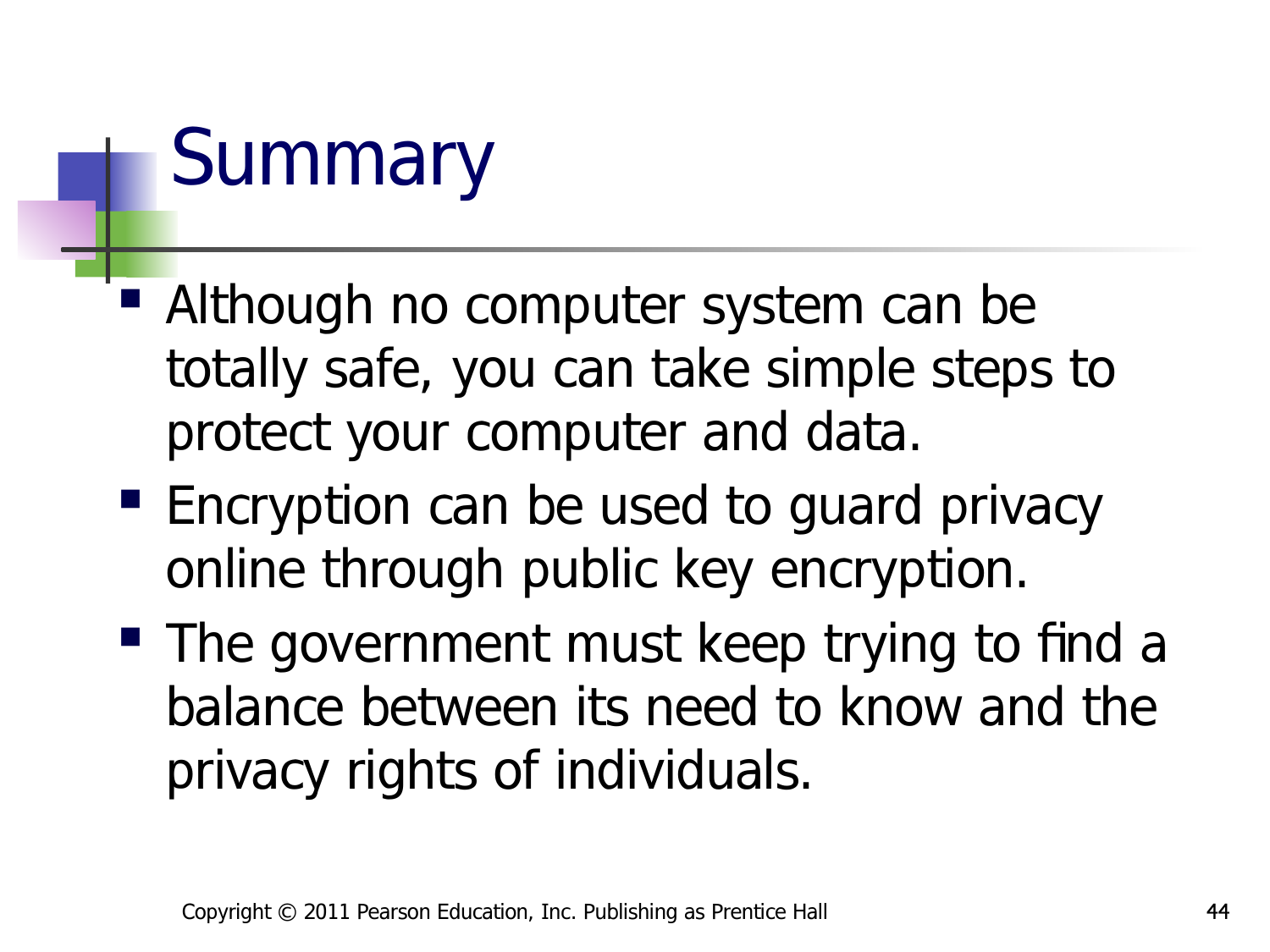

# Summary
Although no computer system can be totally safe, you can take simple steps to protect your computer and data.
Encryption can be used to guard privacy online through public key encryption.
The government must keep trying to find a balance between its need to know and the privacy rights of individuals.
Copyright © 2011 Pearson Education, Inc. Publishing as Prentice Hall
44